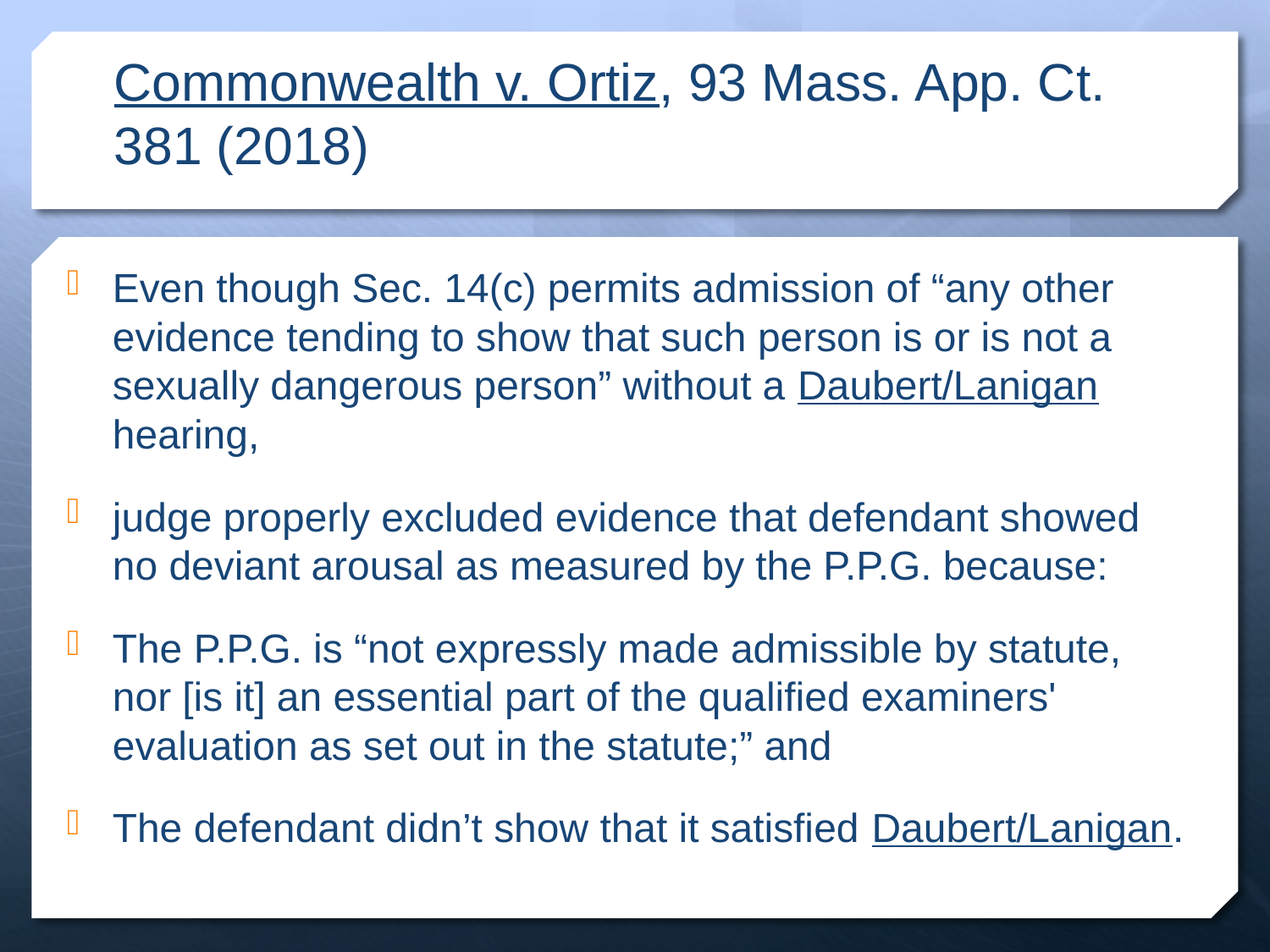

# Commonwealth v. Ortiz, 93 Mass. App. Ct. 381 (2018)
Even though Sec. 14(c) permits admission of “any other evidence tending to show that such person is or is not a sexually dangerous person” without a Daubert/Lanigan hearing,
judge properly excluded evidence that defendant showed no deviant arousal as measured by the P.P.G. because:
The P.P.G. is “not expressly made admissible by statute, nor [is it] an essential part of the qualified examiners' evaluation as set out in the statute;” and
The defendant didn’t show that it satisfied Daubert/Lanigan.